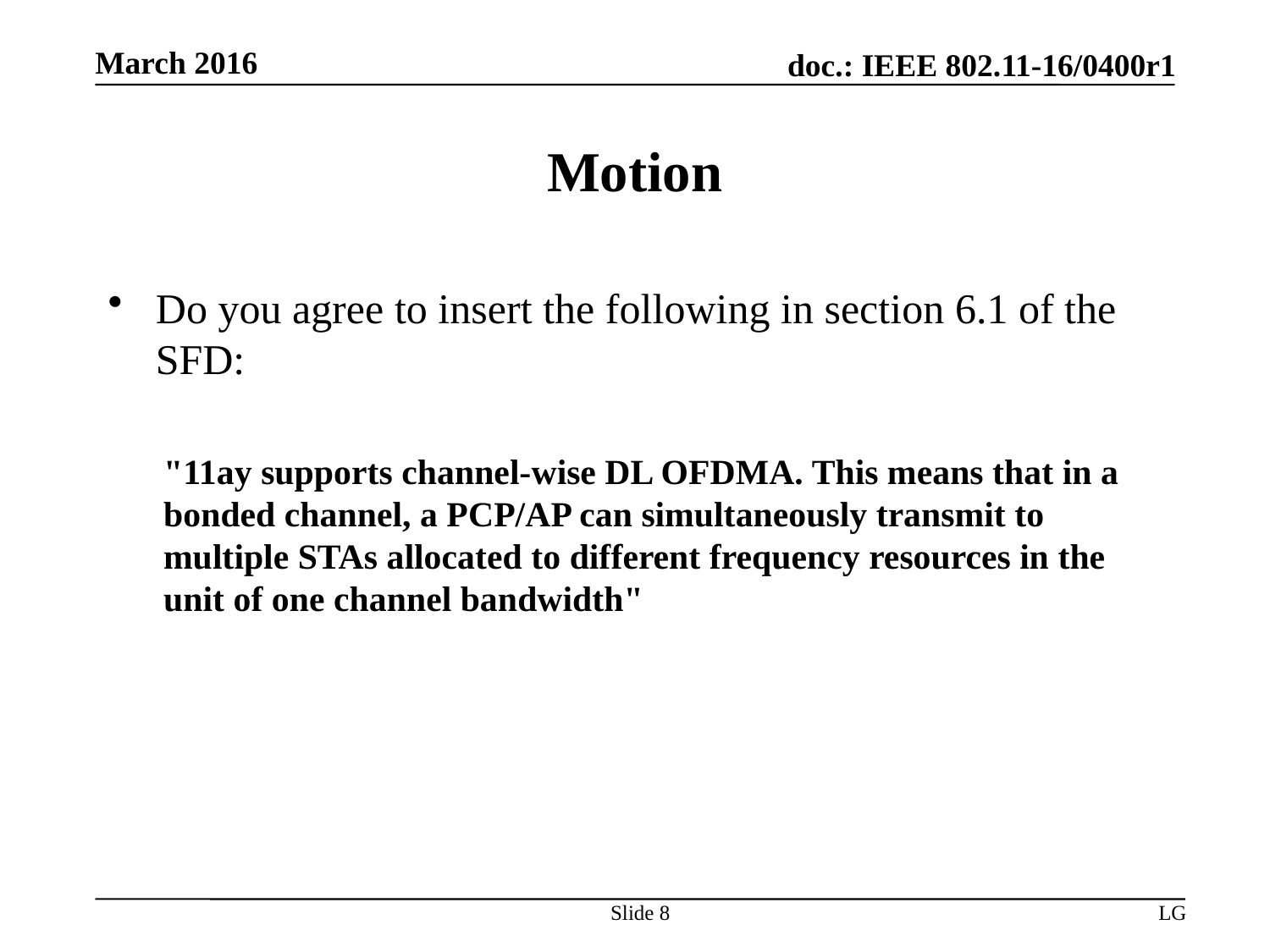

# Motion
Do you agree to insert the following in section 6.1 of the SFD:

"11ay supports channel-wise DL OFDMA. This means that in a bonded channel, a PCP/AP can simultaneously transmit to multiple STAs allocated to different frequency resources in the unit of one channel bandwidth"
Slide 8
LG